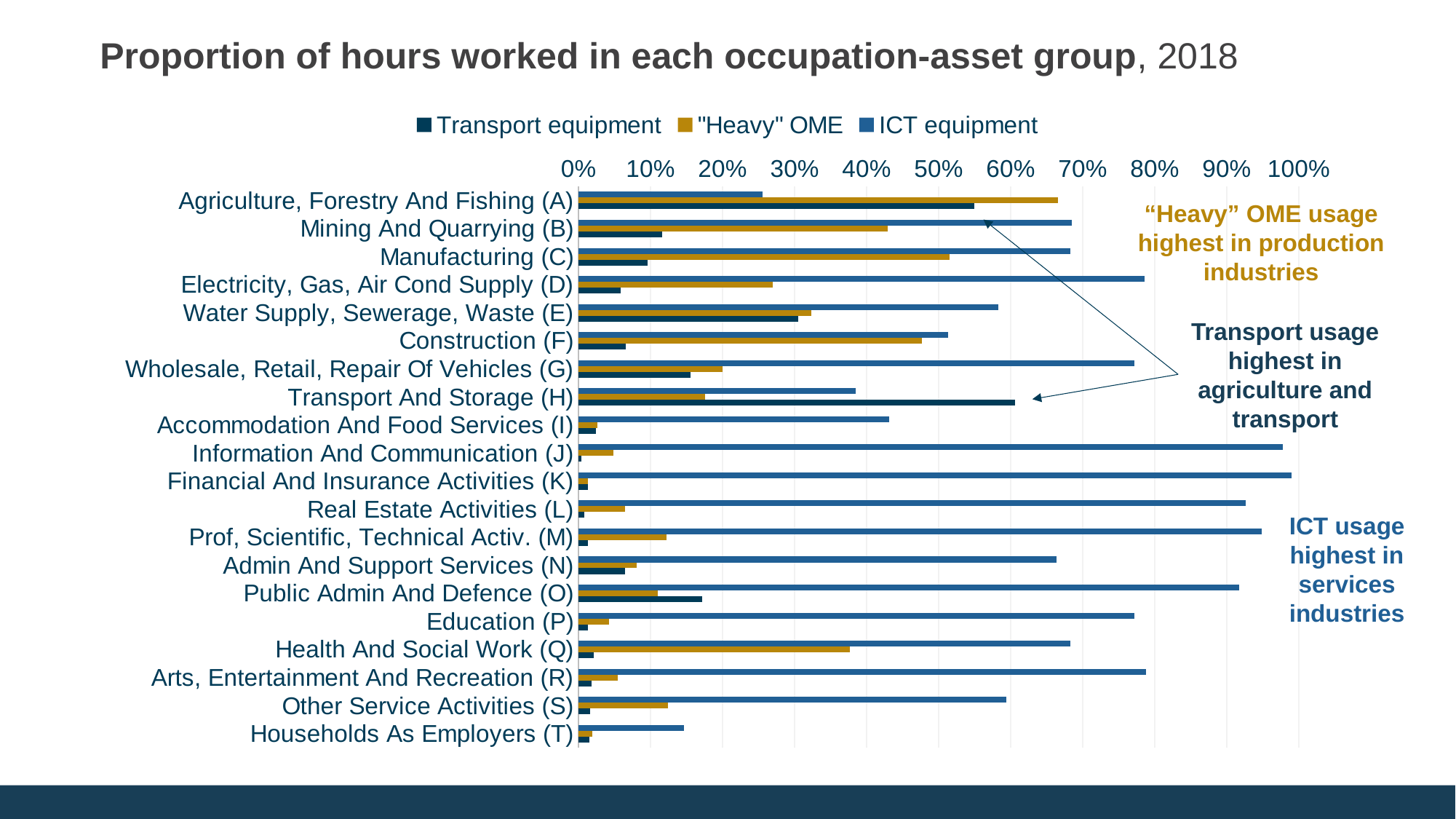

Proportion of hours worked in each occupation-asset group, 2018

### Chart

| Category | ICT equipment | "Heavy" OME | Transport equipment |
|---|---|---|---|
| Agriculture, Forestry And Fishing (A) | 0.2551316330618414 | 0.6660148338837812 | 0.5492552444697418 |
| Mining And Quarrying (B) | 0.6851982248081417 | 0.4289694149222788 | 0.1156135980109319 |
| Manufacturing (C) | 0.68327013567243 | 0.5148480776250258 | 0.09580414720385137 |
| Electricity, Gas, Air Cond Supply (D) | 0.7854669069071404 | 0.26988686695283737 | 0.05826919114474021 |
| Water Supply, Sewerage, Waste (E) | 0.5825194842378923 | 0.3231506754570089 | 0.30527374089170106 |
| Construction (F) | 0.5131289512174645 | 0.4768712016936979 | 0.06540105355138193 |
| Wholesale, Retail, Repair Of Vehicles (G) | 0.7713905717499767 | 0.2002891538794544 | 0.15595327566541836 |
| Transport And Storage (H) | 0.3844124890742737 | 0.17571422246503074 | 0.6056489525579449 |
| Accommodation And Food Services (I) | 0.431033396957415 | 0.025769783208104267 | 0.02454715926208576 |
| Information And Communication (J) | 0.97758445416552 | 0.048871500247089576 | 0.003912225520131578 |
| Financial And Insurance Activities (K) | 0.9903239519850922 | 0.012871369475640809 | 0.013487608082561529 |
| Real Estate Activities (L) | 0.9260872721354224 | 0.06459102710145659 | 0.007754443834928786 |
| Prof, Scientific, Technical Activ. (M) | 0.9482539132821931 | 0.121850566994124 | 0.012685244958857901 |
| Admin And Support Services (N) | 0.6640044772834721 | 0.08078160766221426 | 0.0641784937953801 |
| Public Admin And Defence (O) | 0.9176049003082607 | 0.11019205509992752 | 0.1716261743808927 |
| Education (P) | 0.7717725608423297 | 0.04246932714288899 | 0.012971766884448314 |
| Health And Social Work (Q) | 0.6834182535881727 | 0.37643929336204174 | 0.021349517456697255 |
| Arts, Entertainment And Recreation (R) | 0.787834559417042 | 0.05455805030940958 | 0.018476192312141374 |
| Other Service Activities (S) | 0.594161167822811 | 0.12419223543578353 | 0.015595362275748618 |
| Households As Employers (T) | 0.14613895284071438 | 0.019341794486883706 | 0.014920330556334476 |
“Heavy” OME usage highest in production industries
Transport usage highest in agriculture and transport
ICT usage highest in services industries